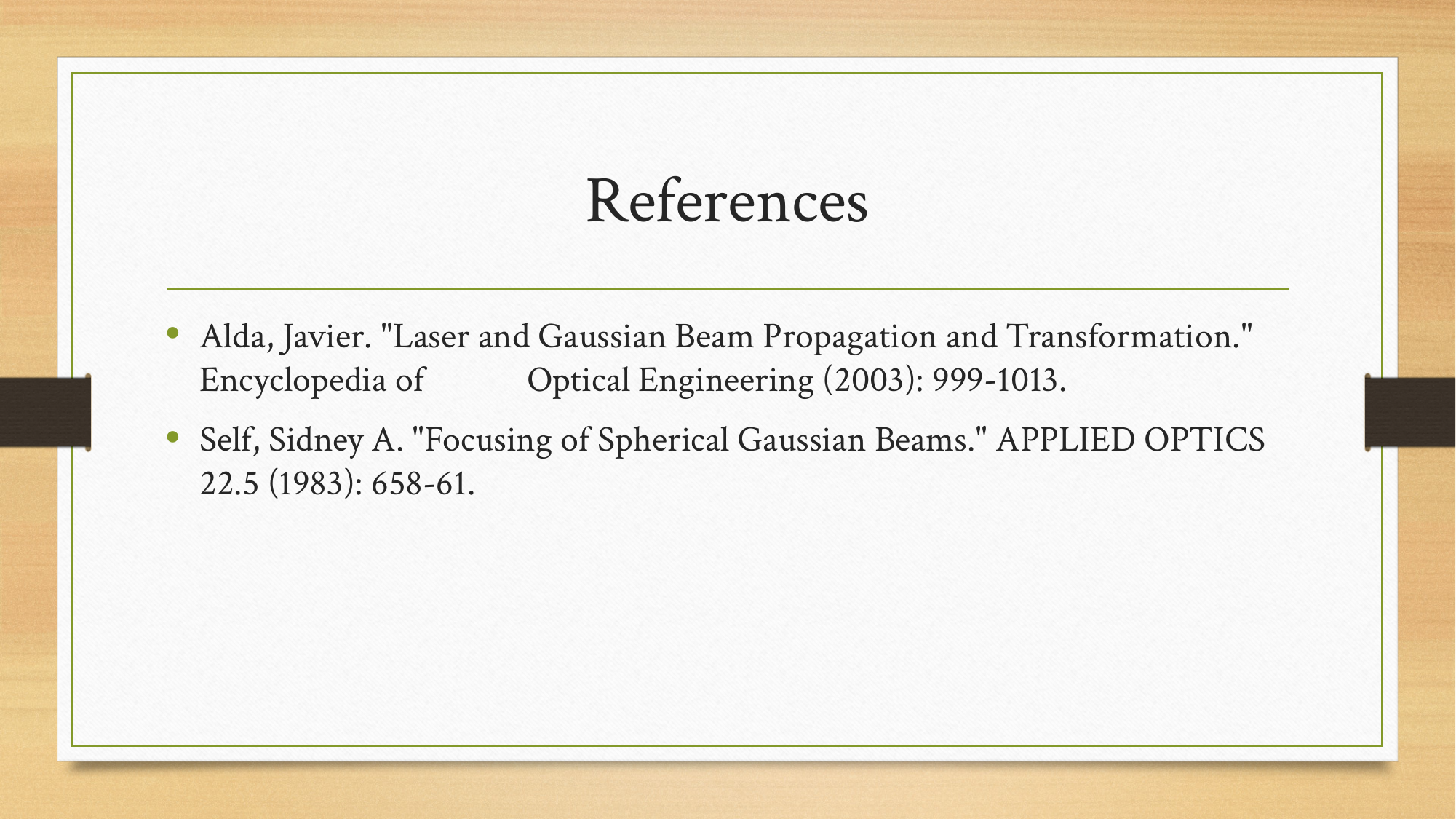

# References
Alda, Javier. "Laser and Gaussian Beam Propagation and Transformation." Encyclopedia of   	Optical Engineering (2003): 999-1013.
Self, Sidney A. "Focusing of Spherical Gaussian Beams." APPLIED OPTICS 22.5 (1983): 658-61.